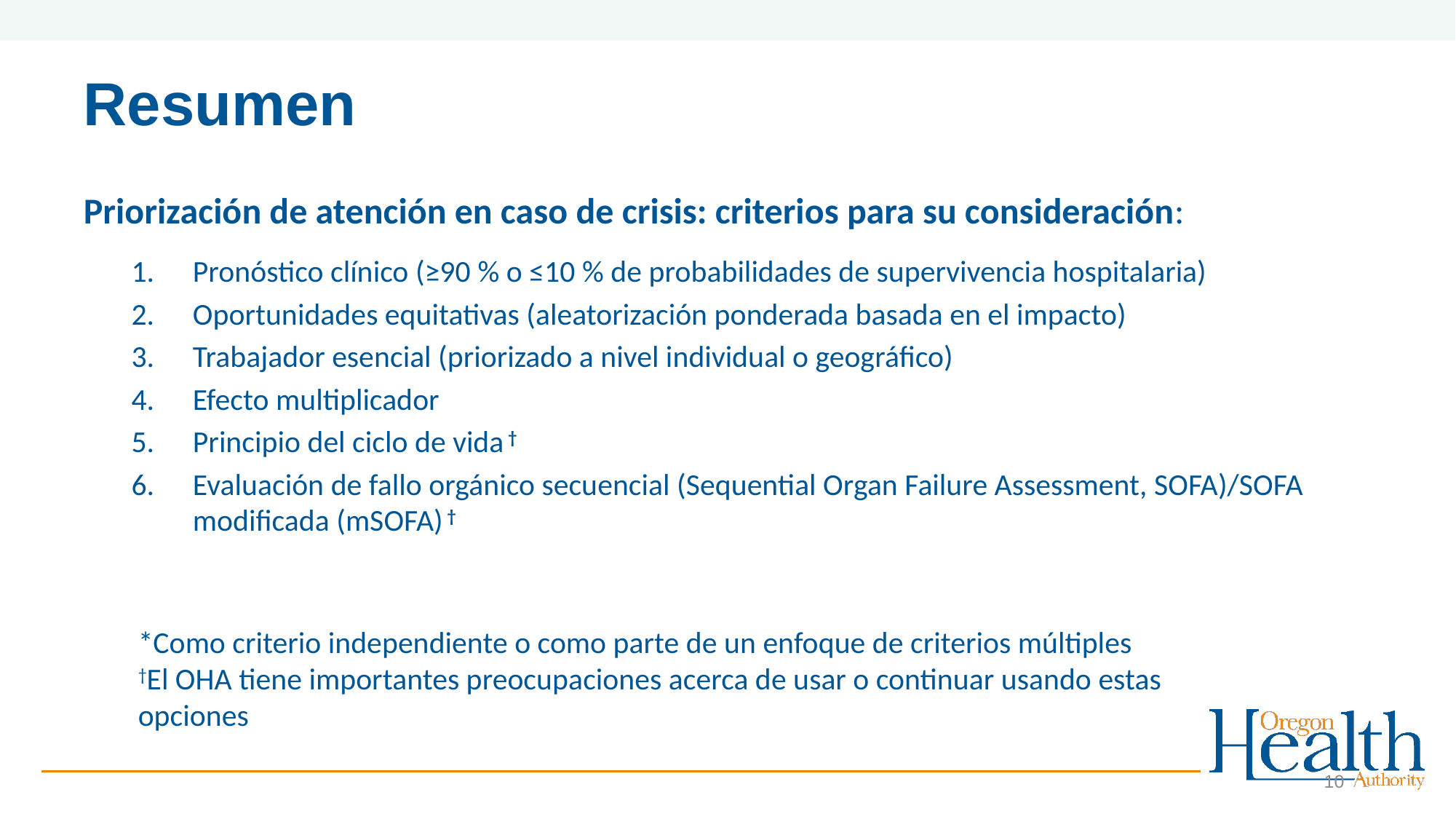

# Resumen
Priorización de atención en caso de crisis: criterios para su consideración:

Pronóstico clínico (≥90 % o ≤10 % de probabilidades de supervivencia hospitalaria)
Oportunidades equitativas (aleatorización ponderada basada en el impacto)
Trabajador esencial (priorizado a nivel individual o geográfico)
Efecto multiplicador
Principio del ciclo de vida †
Evaluación de fallo orgánico secuencial (Sequential Organ Failure Assessment, SOFA)/SOFA modificada (mSOFA) †
*Como criterio independiente o como parte de un enfoque de criterios múltiples
†El OHA tiene importantes preocupaciones acerca de usar o continuar usando estas opciones

10